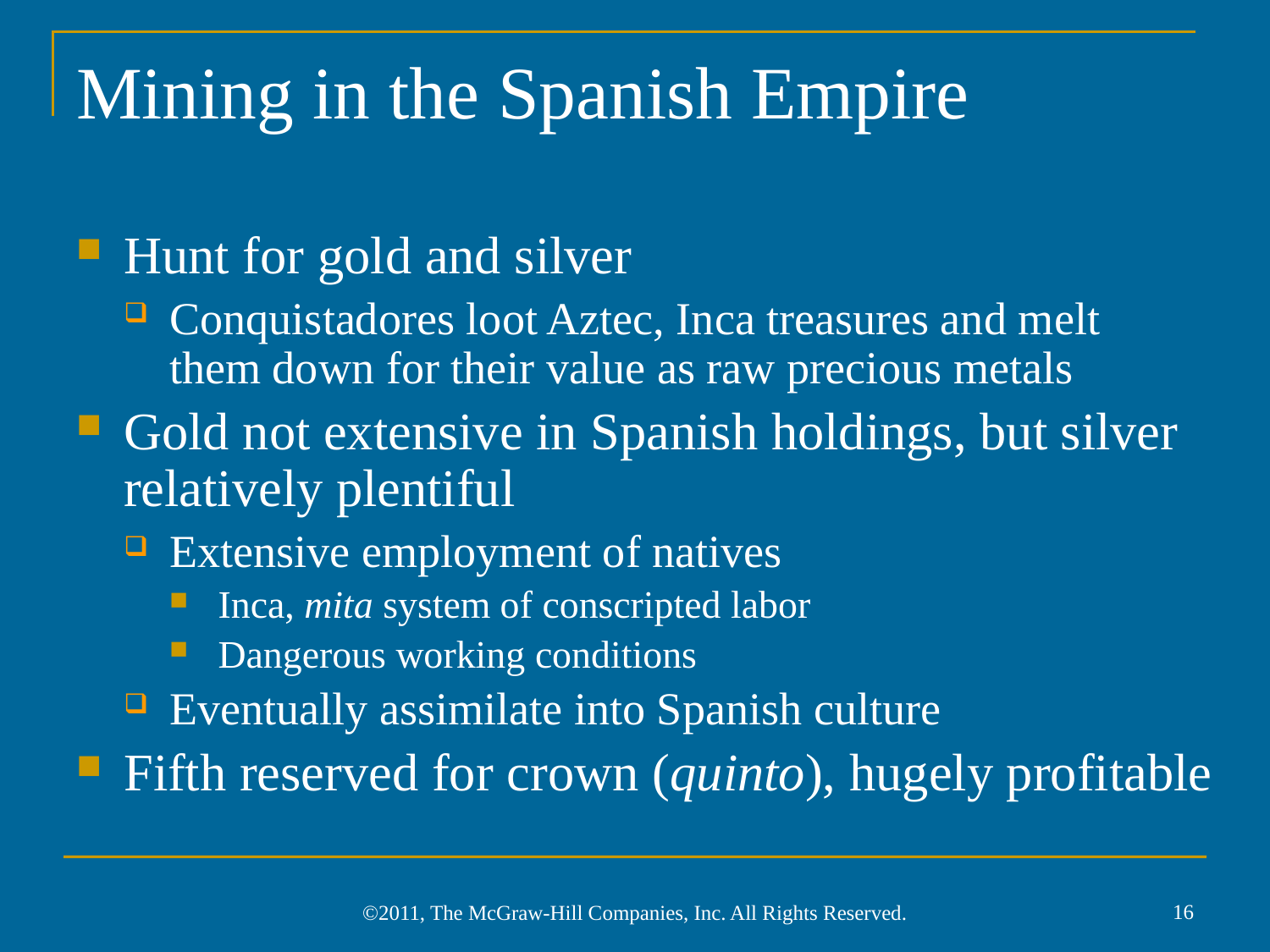

# Mining in the Spanish Empire
Hunt for gold and silver
Conquistadores loot Aztec, Inca treasures and melt
them down for their value as raw precious metals
Gold not extensive in Spanish holdings, but silver relatively plentiful
Extensive employment of natives
Inca, mita system of conscripted labor
Dangerous working conditions
Eventually assimilate into Spanish culture
Fifth reserved for crown (quinto), hugely profitable

16
©2011, The McGraw-Hill Companies, Inc. All Rights Reserved.